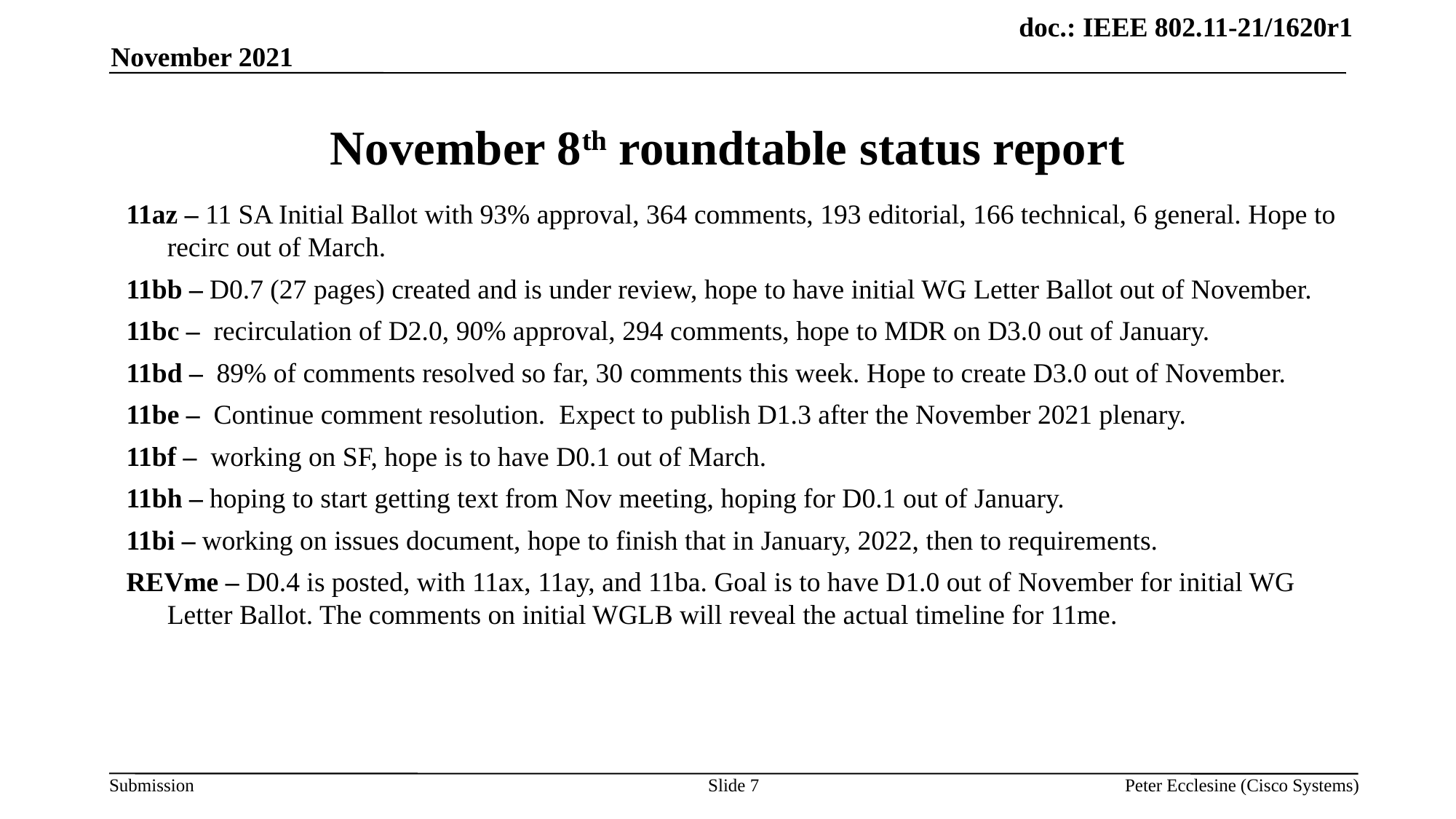

November 2021
# November 8th roundtable status report
11az – 11 SA Initial Ballot with 93% approval, 364 comments, 193 editorial, 166 technical, 6 general. Hope to recirc out of March.
11bb – D0.7 (27 pages) created and is under review, hope to have initial WG Letter Ballot out of November.
11bc –  recirculation of D2.0, 90% approval, 294 comments, hope to MDR on D3.0 out of January.
11bd –  89% of comments resolved so far, 30 comments this week. Hope to create D3.0 out of November.
11be –  Continue comment resolution.  Expect to publish D1.3 after the November 2021 plenary.
11bf –  working on SF, hope is to have D0.1 out of March.
11bh – hoping to start getting text from Nov meeting, hoping for D0.1 out of January.
11bi – working on issues document, hope to finish that in January, 2022, then to requirements.
REVme – D0.4 is posted, with 11ax, 11ay, and 11ba. Goal is to have D1.0 out of November for initial WG Letter Ballot. The comments on initial WGLB will reveal the actual timeline for 11me.

Slide 7
Peter Ecclesine (Cisco Systems)